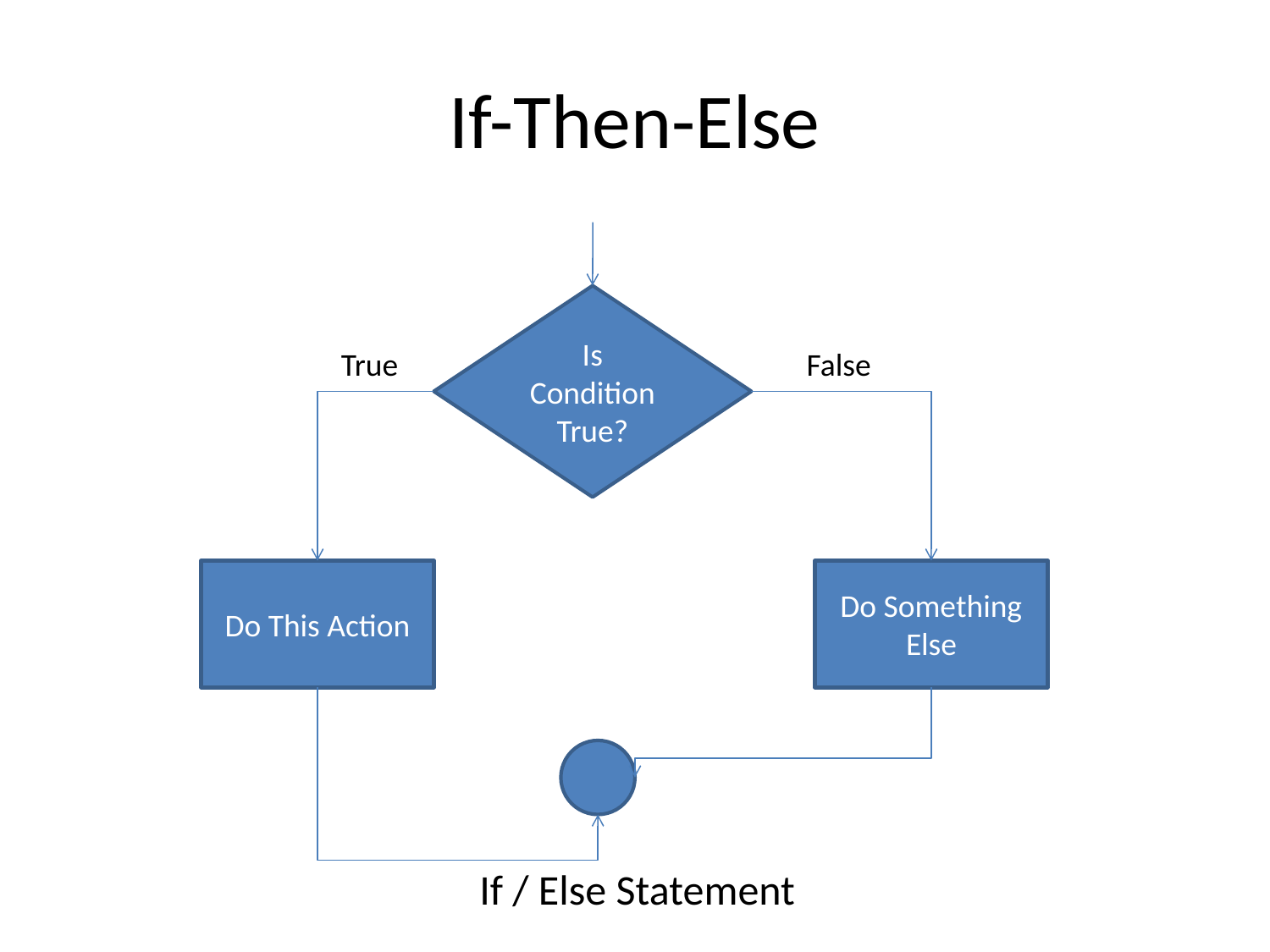

# If-Then-Else
Is Condition True?
True
False
Do This Action
Do Something Else

If / Else Statement